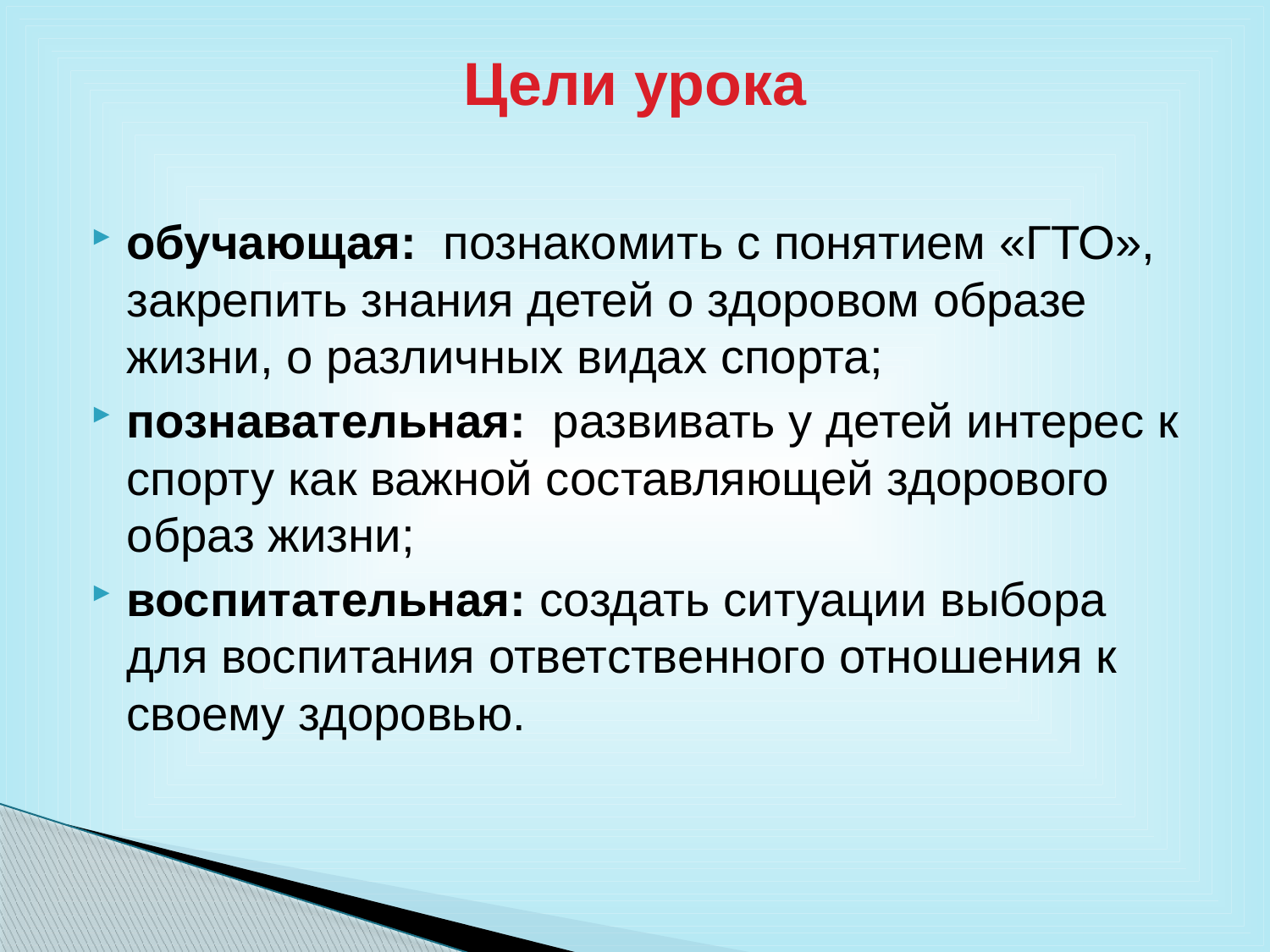

# Цели урока
обучающая:  познакомить с понятием «ГТО», закрепить знания детей о здоровом образе жизни, о различных видах спорта;
познавательная:  развивать у детей интерес к спорту как важной составляющей здорового образ жизни;
воспитательная: создать ситуации выбора для воспитания ответственного отношения к своему здоровью.